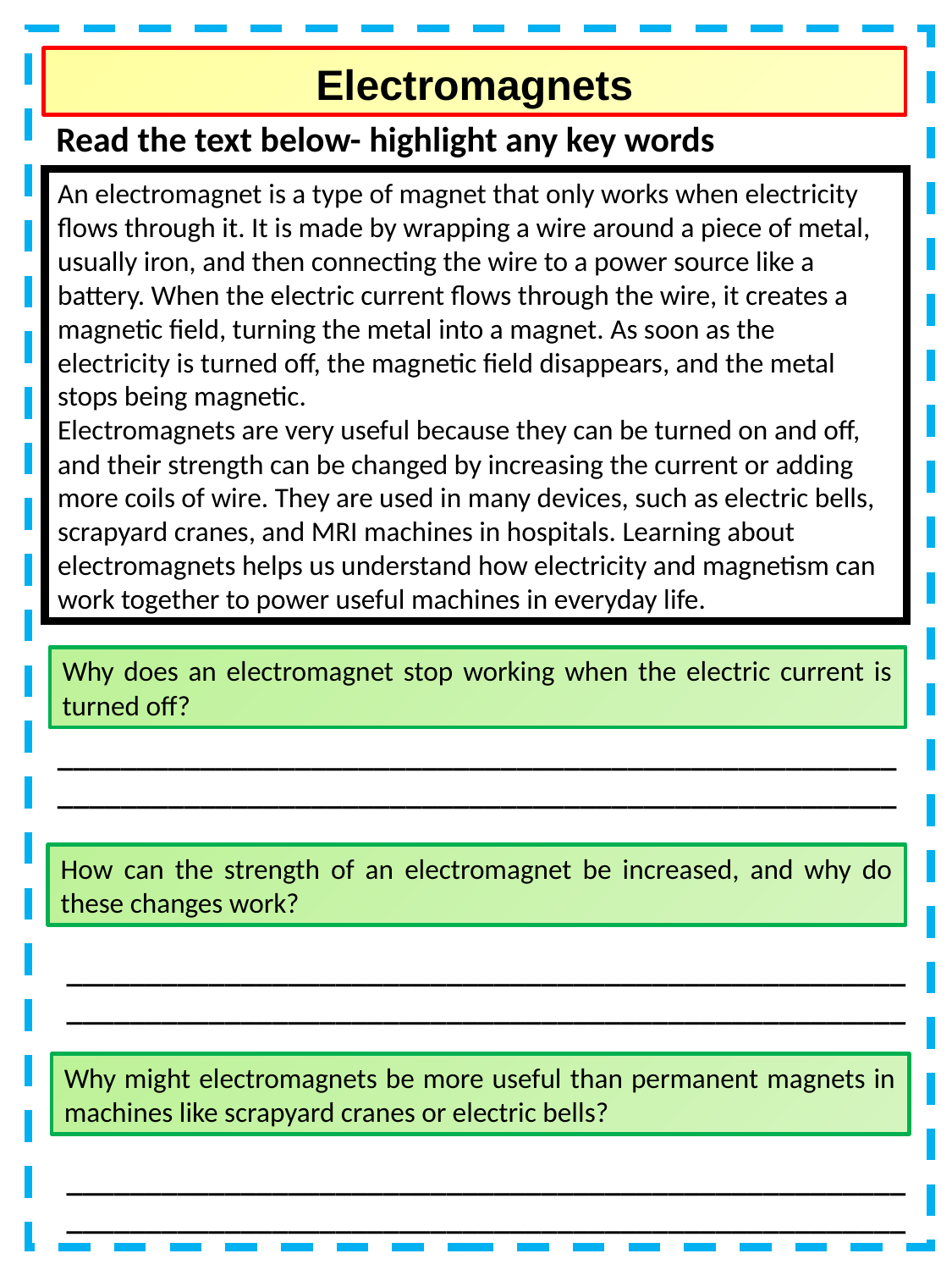

Electromagnets
Read the text below- highlight any key words
An electromagnet is a type of magnet that only works when electricity flows through it. It is made by wrapping a wire around a piece of metal, usually iron, and then connecting the wire to a power source like a battery. When the electric current flows through the wire, it creates a magnetic field, turning the metal into a magnet. As soon as the electricity is turned off, the magnetic field disappears, and the metal stops being magnetic.
Electromagnets are very useful because they can be turned on and off, and their strength can be changed by increasing the current or adding more coils of wire. They are used in many devices, such as electric bells, scrapyard cranes, and MRI machines in hospitals. Learning about electromagnets helps us understand how electricity and magnetism can work together to power useful machines in everyday life.
Why does an electromagnet stop working when the electric current is turned off?
__________________________________________________________________________________________________________
How can the strength of an electromagnet be increased, and why do these changes work?
__________________________________________________________________________________________________________
Why might electromagnets be more useful than permanent magnets in machines like scrapyard cranes or electric bells?
__________________________________________________________________________________________________________